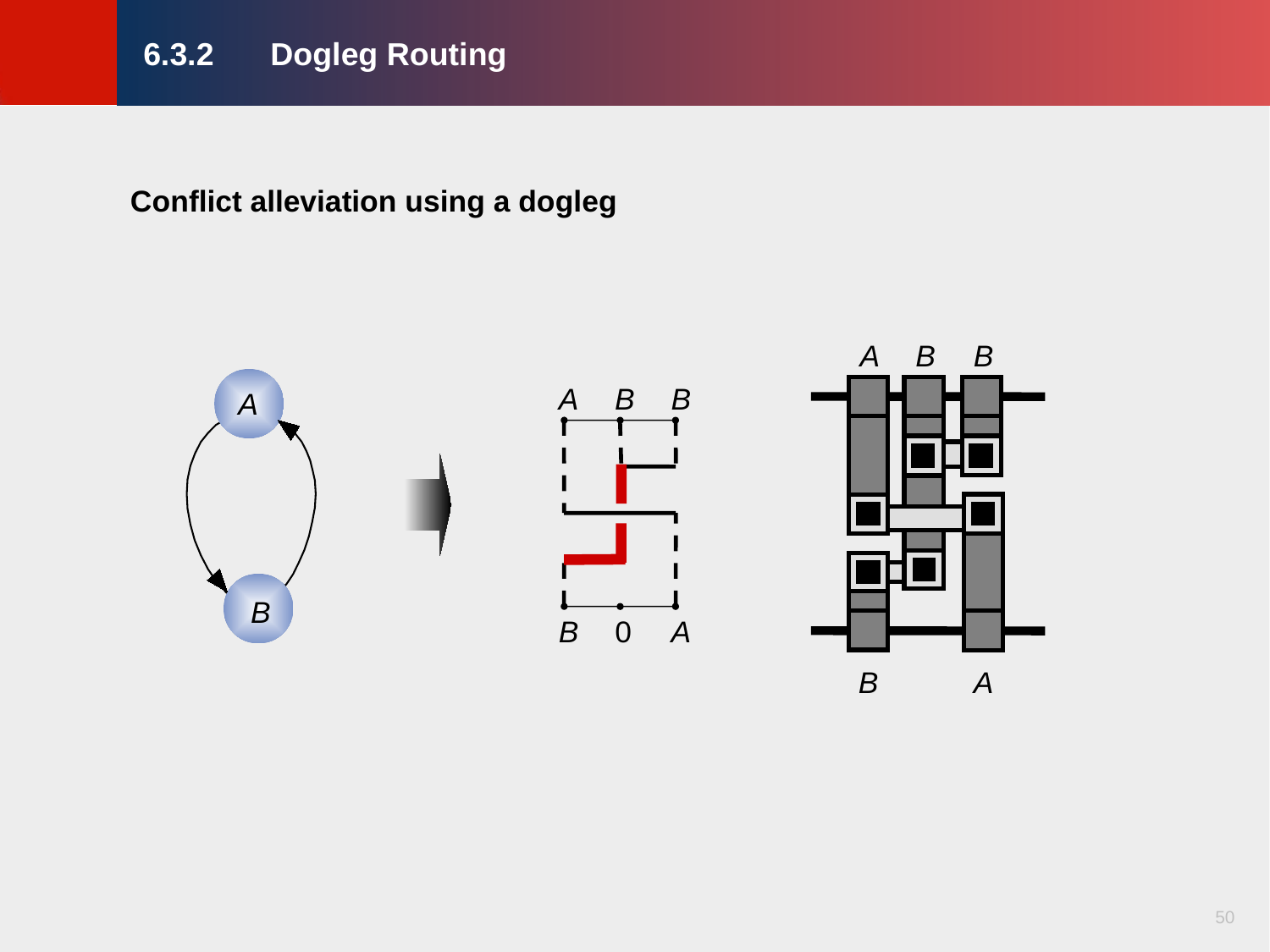

# 6.3.2	Dogleg Routing
Conflict alleviation using a dogleg
A
B
B

A
B
B

A

B
B

0

A

B
A
50